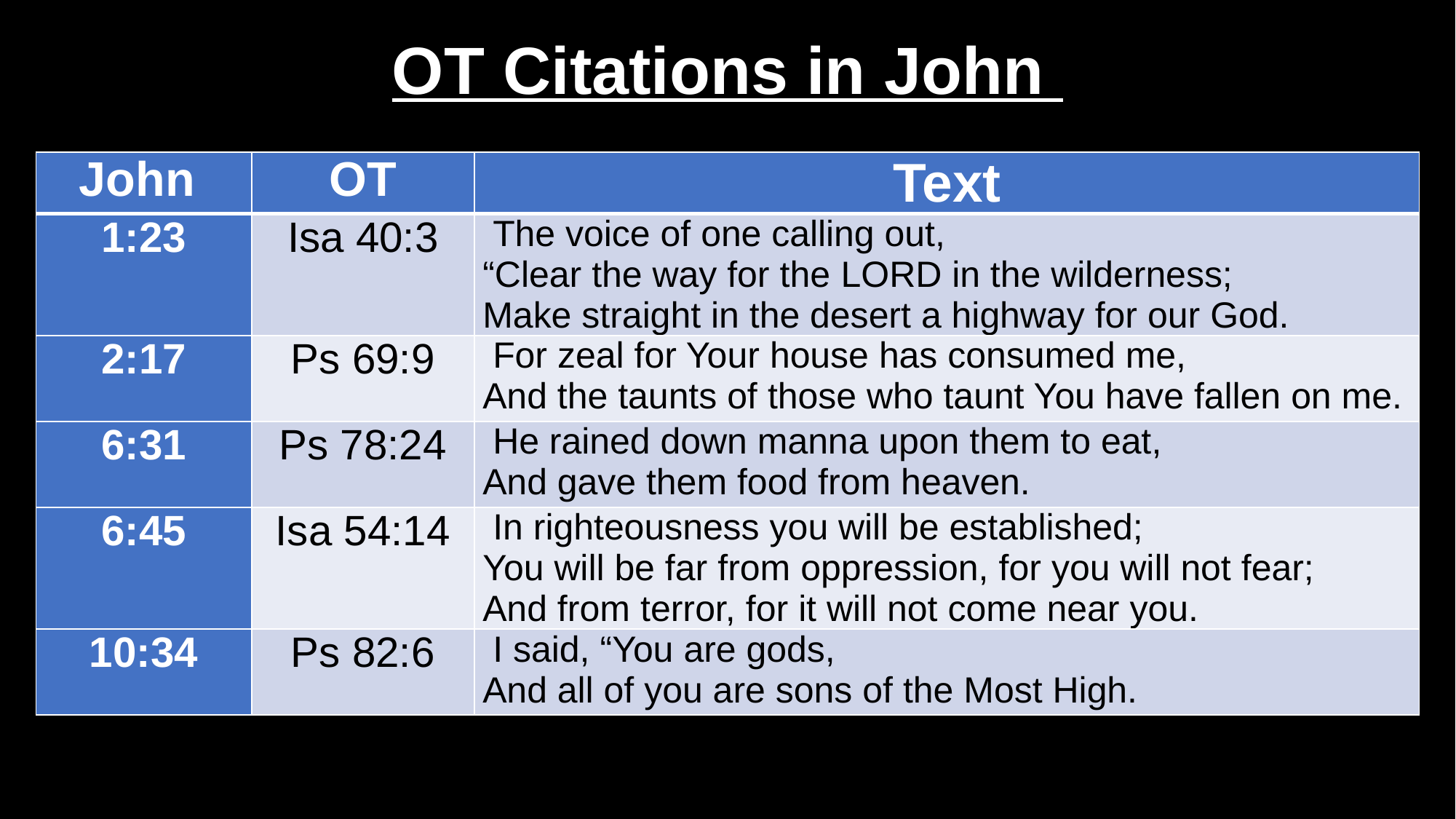

# OT Citations in John
| John | OT | Text |
| --- | --- | --- |
| 1:23 | Isa 40:3 | The voice of one calling out, “Clear the way for the Lord in the wilderness; Make straight in the desert a highway for our God. |
| 2:17 | Ps 69:9 | For zeal for Your house has consumed me, And the taunts of those who taunt You have fallen on me. |
| 6:31 | Ps 78:24 | He rained down manna upon them to eat, And gave them food from heaven. |
| 6:45 | Isa 54:14 | In righteousness you will be established; You will be far from oppression, for you will not fear; And from terror, for it will not come near you. |
| 10:34 | Ps 82:6 | I said, “You are gods, And all of you are sons of the Most High. |